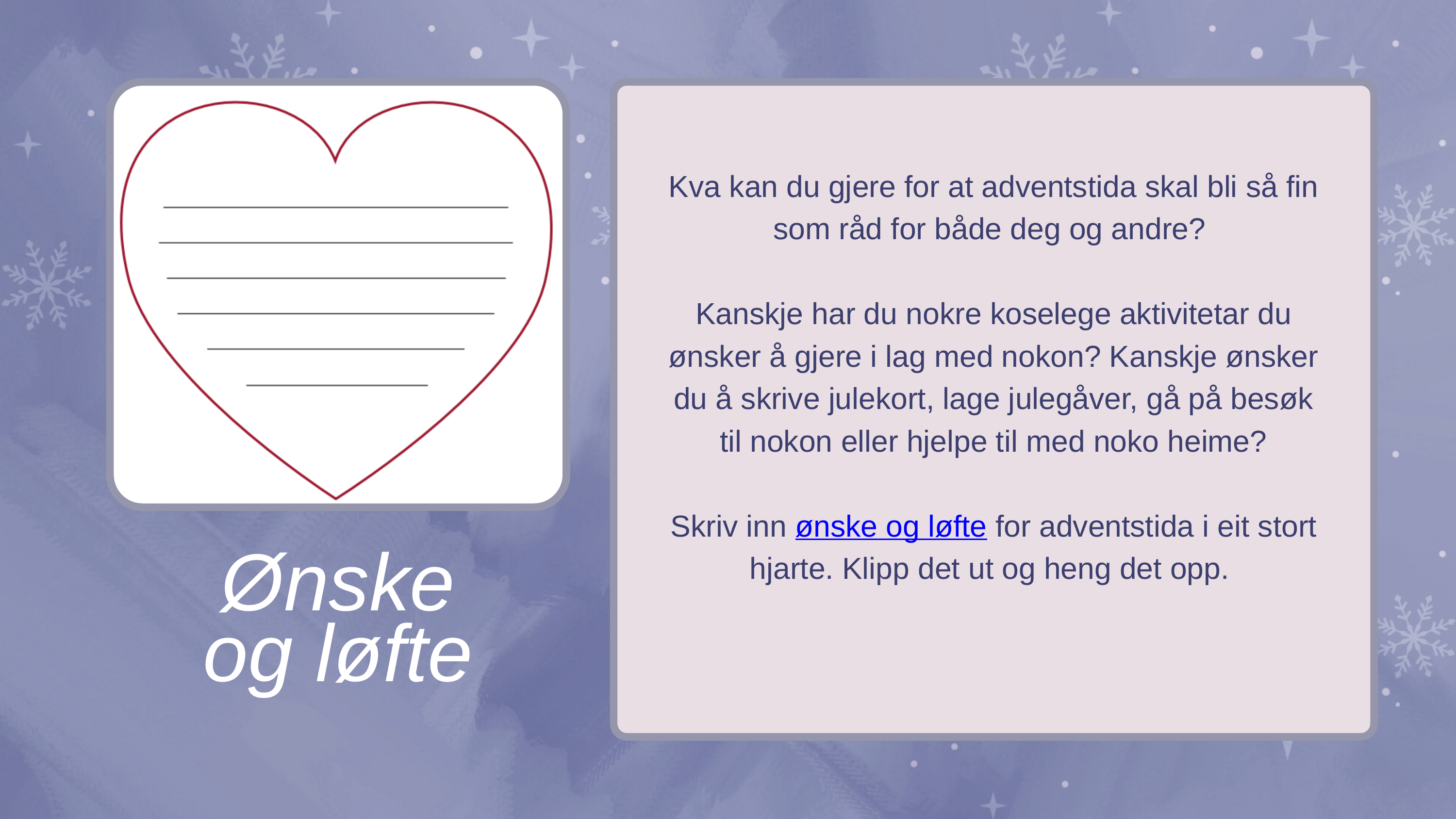

Kva kan du gjere for at adventstida skal bli så fin som råd for både deg og andre?

Kanskje har du nokre koselege aktivitetar du ønsker å gjere i lag med nokon? Kanskje ønsker du å skrive julekort, lage julegåver, gå på besøk til nokon eller hjelpe til med noko heime?

Skriv inn ønske og løfte for adventstida i eit stort hjarte. Klipp det ut og heng det opp.
Ønske og løfte